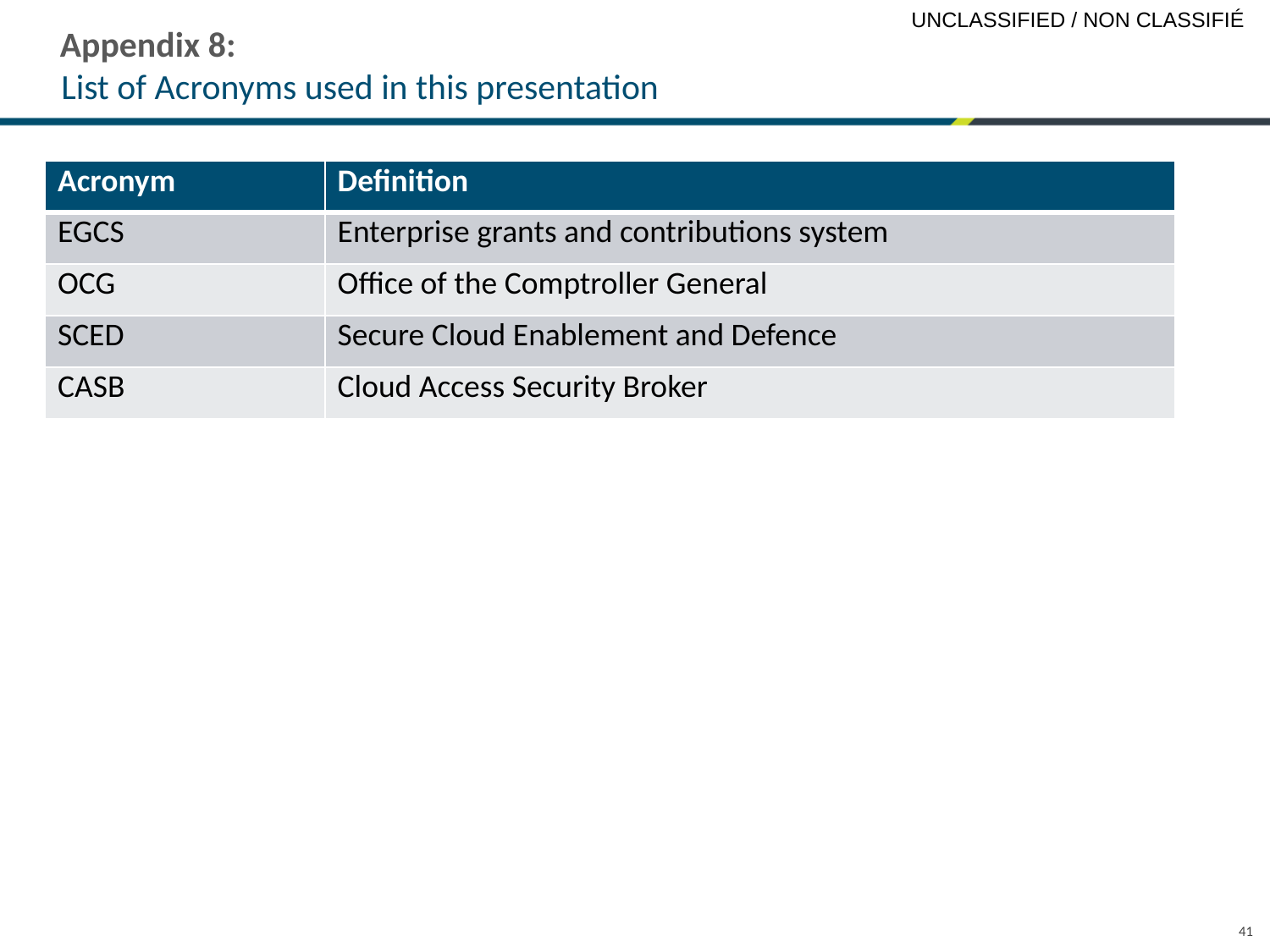

# Appendix 8: List of Acronyms used in this presentation
| Acronym | Definition |
| --- | --- |
| EGCS | Enterprise grants and contributions system |
| OCG | Office of the Comptroller General |
| SCED | Secure Cloud Enablement and Defence |
| CASB | Cloud Access Security Broker |
41